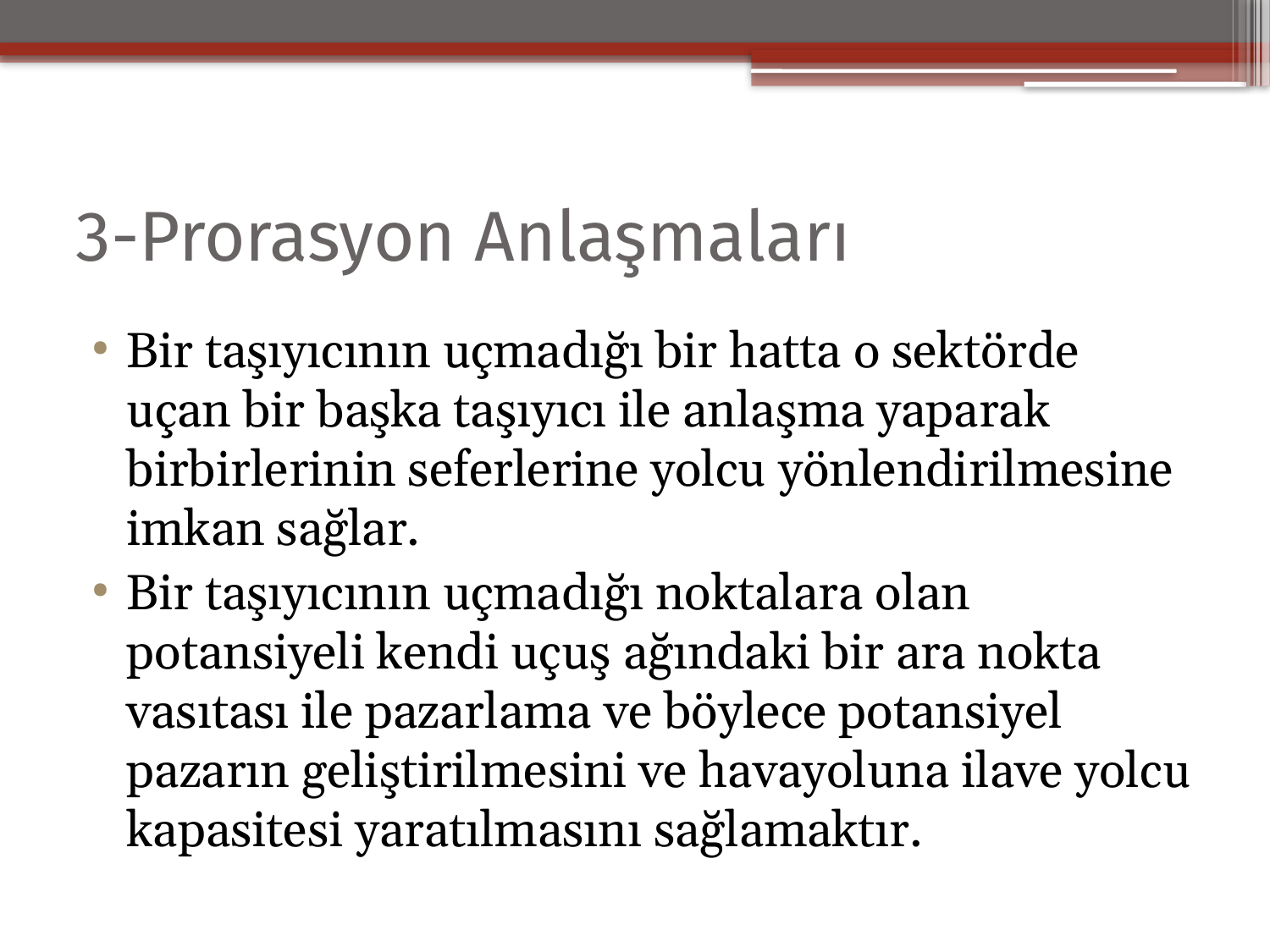

# 3-Prorasyon Anlaşmaları
Bir taşıyıcının uçmadığı bir hatta o sektörde uçan bir başka taşıyıcı ile anlaşma yaparak birbirlerinin seferlerine yolcu yönlendirilmesine imkan sağlar.
Bir taşıyıcının uçmadığı noktalara olan potansiyeli kendi uçuş ağındaki bir ara nokta vasıtası ile pazarlama ve böylece potansiyel pazarın geliştirilmesini ve havayoluna ilave yolcu kapasitesi yaratılmasını sağlamaktır.